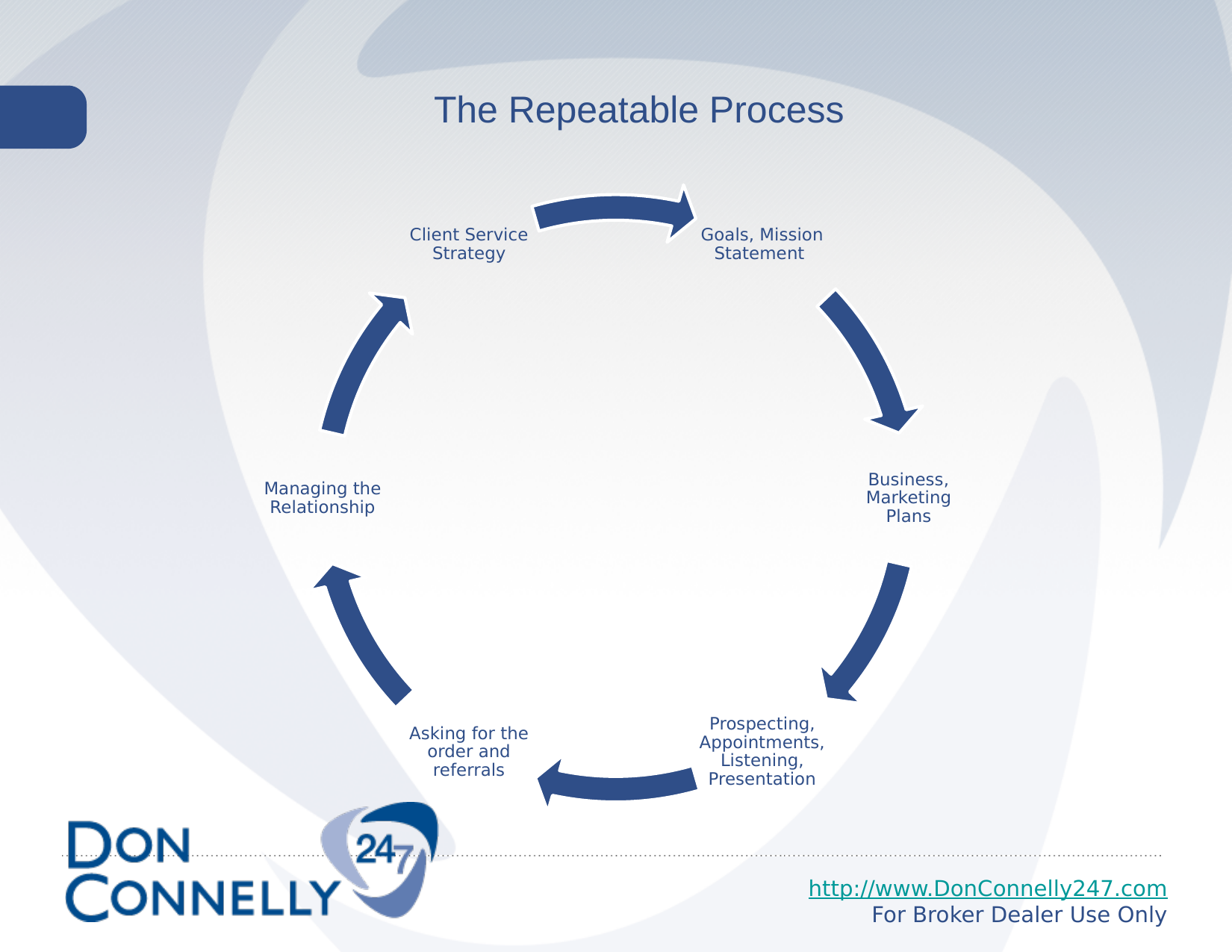

# The Repeatable Process
Goals, Mission Statement
Business, Marketing Plans
Prospecting, Appointments, Listening, Presentation
Asking for the order and referrals
Managing the Relationship
Client Service Strategy